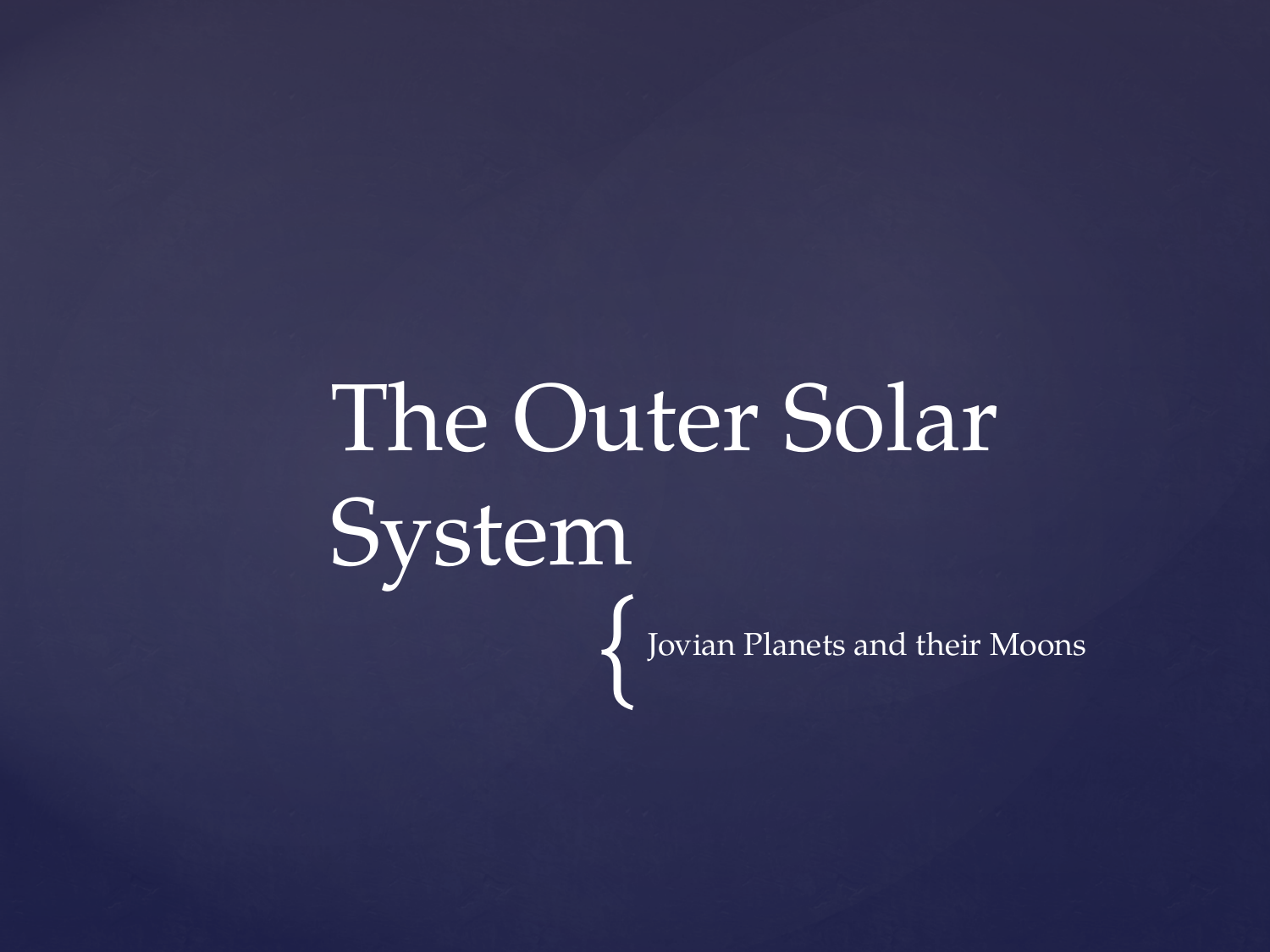

# The Outer Solar System
Jovian Planets and their Moons